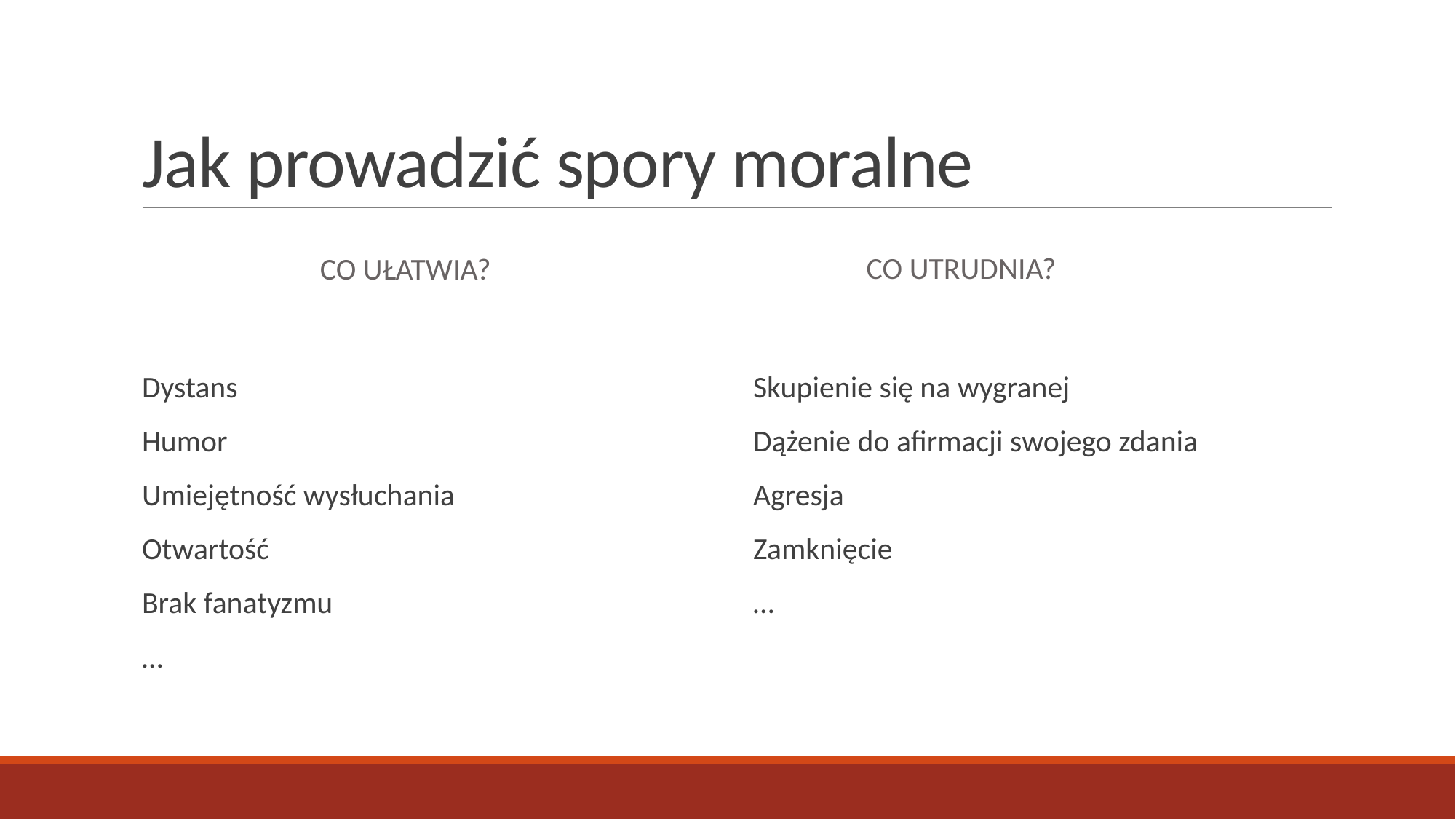

# Jak prowadzić spory moralne
Co utrudnia?
Co ułatwia?

Dystans
Humor
Umiejętność wysłuchania
Otwartość
Brak fanatyzmu
…

Skupienie się na wygranej
Dążenie do afirmacji swojego zdania
Agresja
Zamknięcie
…